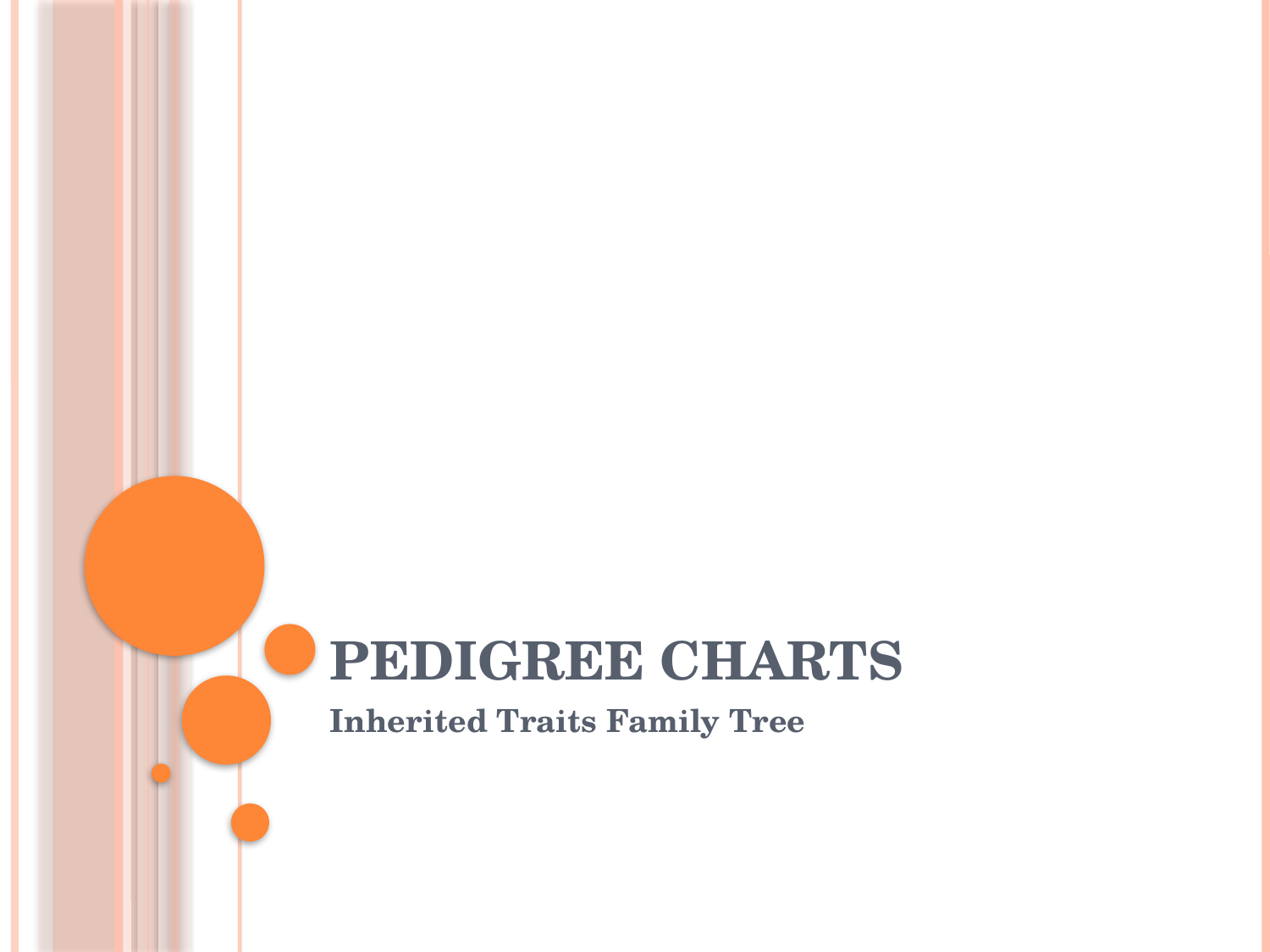

# Pedigree charts
Inherited Traits Family Tree